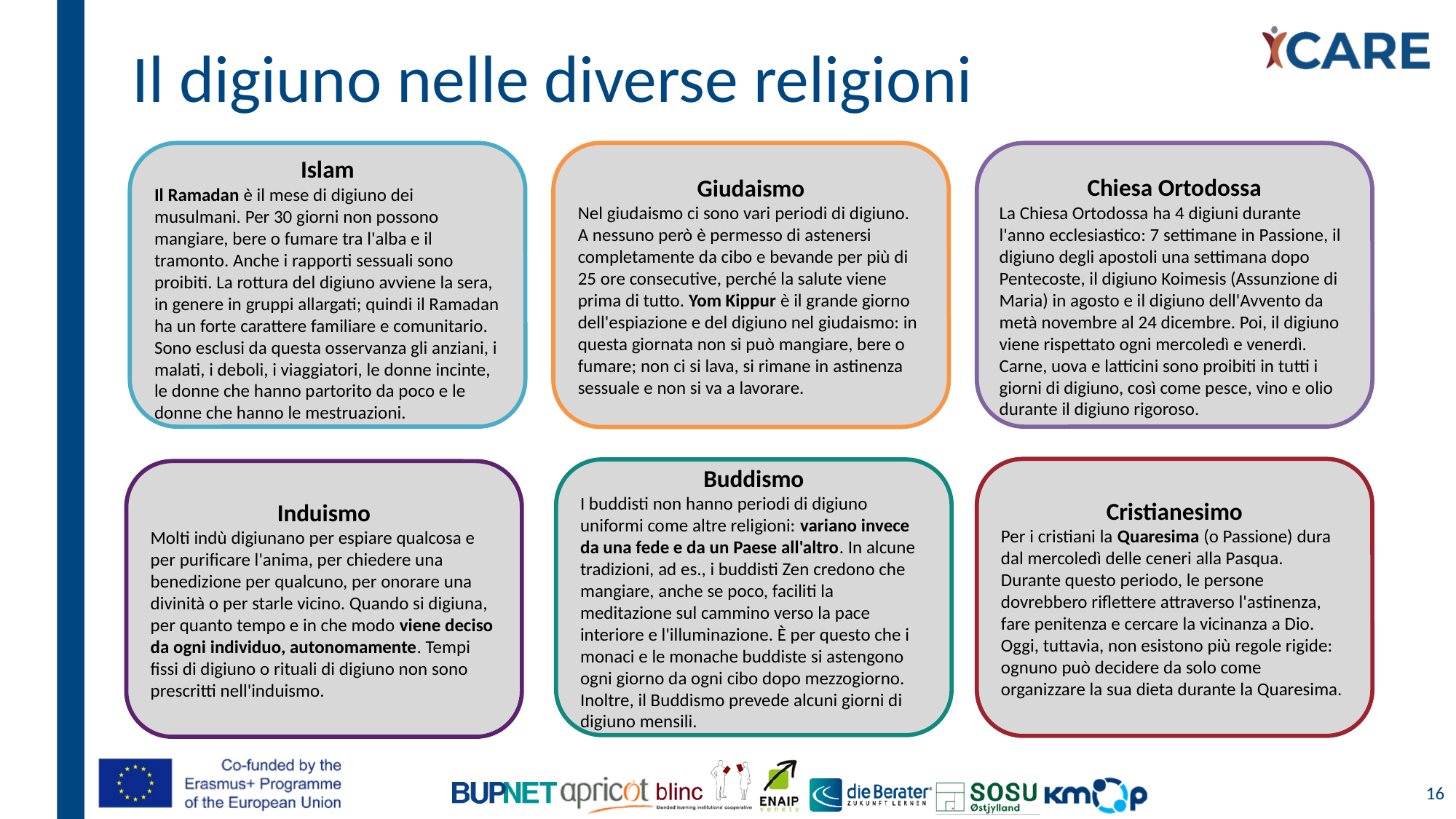

# Il digiuno nelle diverse religioni

Islam
Il Ramadan è il mese di digiuno dei musulmani. Per 30 giorni non possono mangiare, bere o fumare tra l'alba e il tramonto. Anche i rapporti sessuali sono proibiti. La rottura del digiuno avviene la sera, in genere in gruppi allargati; quindi il Ramadan ha un forte carattere familiare e comunitario. Sono esclusi da questa osservanza gli anziani, i malati, i deboli, i viaggiatori, le donne incinte, le donne che hanno partorito da poco e le donne che hanno le mestruazioni.

Giudaismo
Nel giudaismo ci sono vari periodi di digiuno. A nessuno però è permesso di astenersi completamente da cibo e bevande per più di 25 ore consecutive, perché la salute viene prima di tutto. Yom Kippur è il grande giorno dell'espiazione e del digiuno nel giudaismo: in questa giornata non si può mangiare, bere o fumare; non ci si lava, si rimane in astinenza sessuale e non si va a lavorare.

Chiesa Ortodossa
La Chiesa Ortodossa ha 4 digiuni durante l'anno ecclesiastico: 7 settimane in Passione, il digiuno degli apostoli una settimana dopo Pentecoste, il digiuno Koimesis (Assunzione di Maria) in agosto e il digiuno dell'Avvento da metà novembre al 24 dicembre. Poi, il digiuno viene rispettato ogni mercoledì e venerdì. Carne, uova e latticini sono proibiti in tutti i giorni di digiuno, così come pesce, vino e olio durante il digiuno rigoroso.
Cristianesimo
Per i cristiani la Quaresima (o Passione) dura dal mercoledì delle ceneri alla Pasqua. Durante questo periodo, le persone dovrebbero riflettere attraverso l'astinenza, fare penitenza e cercare la vicinanza a Dio.
Oggi, tuttavia, non esistono più regole rigide: ognuno può decidere da solo come organizzare la sua dieta durante la Quaresima.
Buddismo
I buddisti non hanno periodi di digiuno uniformi come altre religioni: variano invece da una fede e da un Paese all'altro. In alcune tradizioni, ad es., i buddisti Zen credono che mangiare, anche se poco, faciliti la meditazione sul cammino verso la pace interiore e l'illuminazione. È per questo che i monaci e le monache buddiste si astengono ogni giorno da ogni cibo dopo mezzogiorno. Inoltre, il Buddismo prevede alcuni giorni di digiuno mensili.
Induismo
Molti indù digiunano per espiare qualcosa e per purificare l'anima, per chiedere una benedizione per qualcuno, per onorare una divinità o per starle vicino. Quando si digiuna, per quanto tempo e in che modo viene deciso da ogni individuo, autonomamente. Tempi fissi di digiuno o rituali di digiuno non sono prescritti nell'induismo.
16